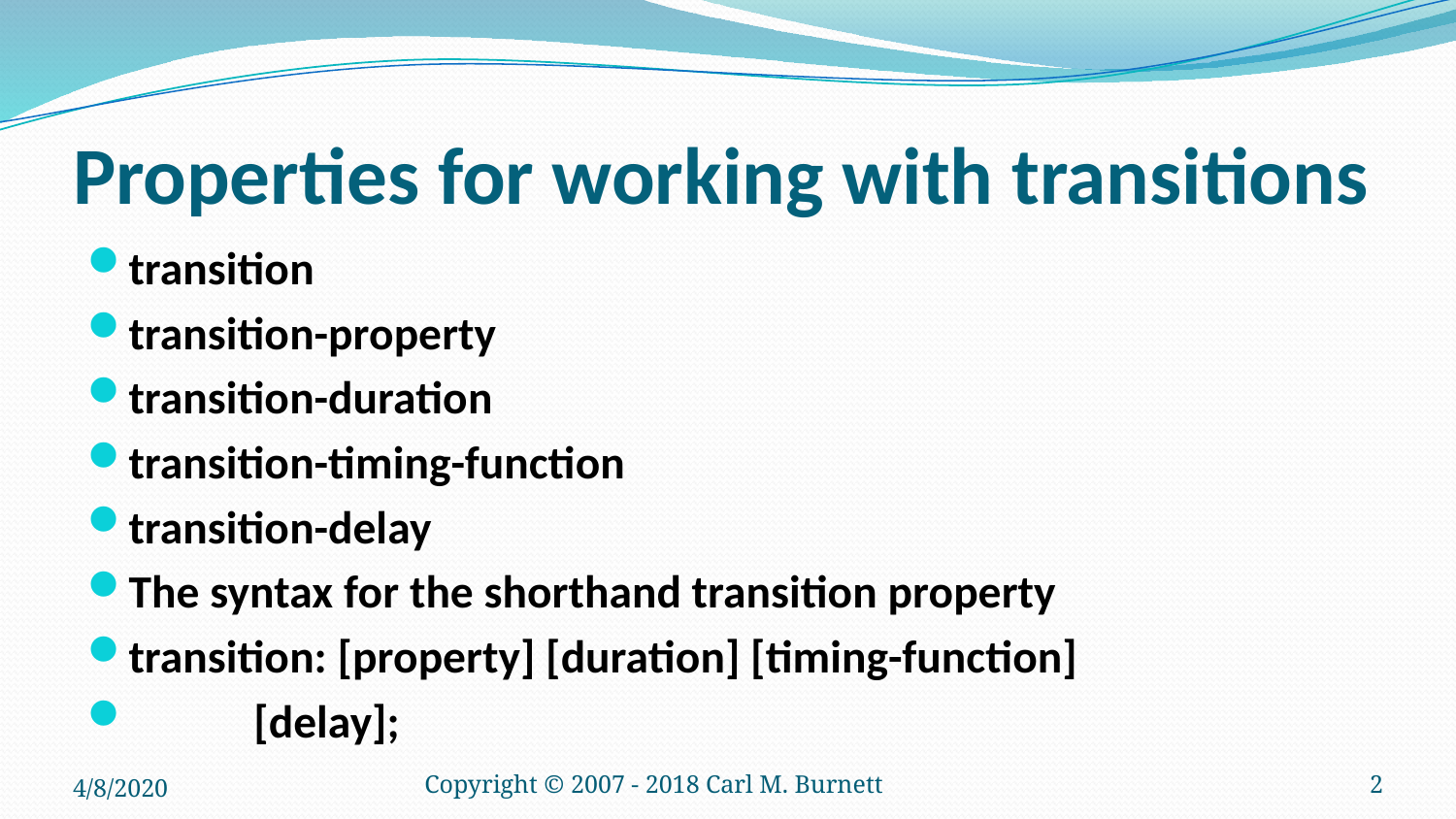

# Properties for working with transitions
transition
transition-property
transition-duration
transition-timing-function
transition-delay
The syntax for the shorthand transition property
transition: [property] [duration] [timing-function]
            [delay];

4/8/2020
Copyright © 2007 - 2018 Carl M. Burnett

2